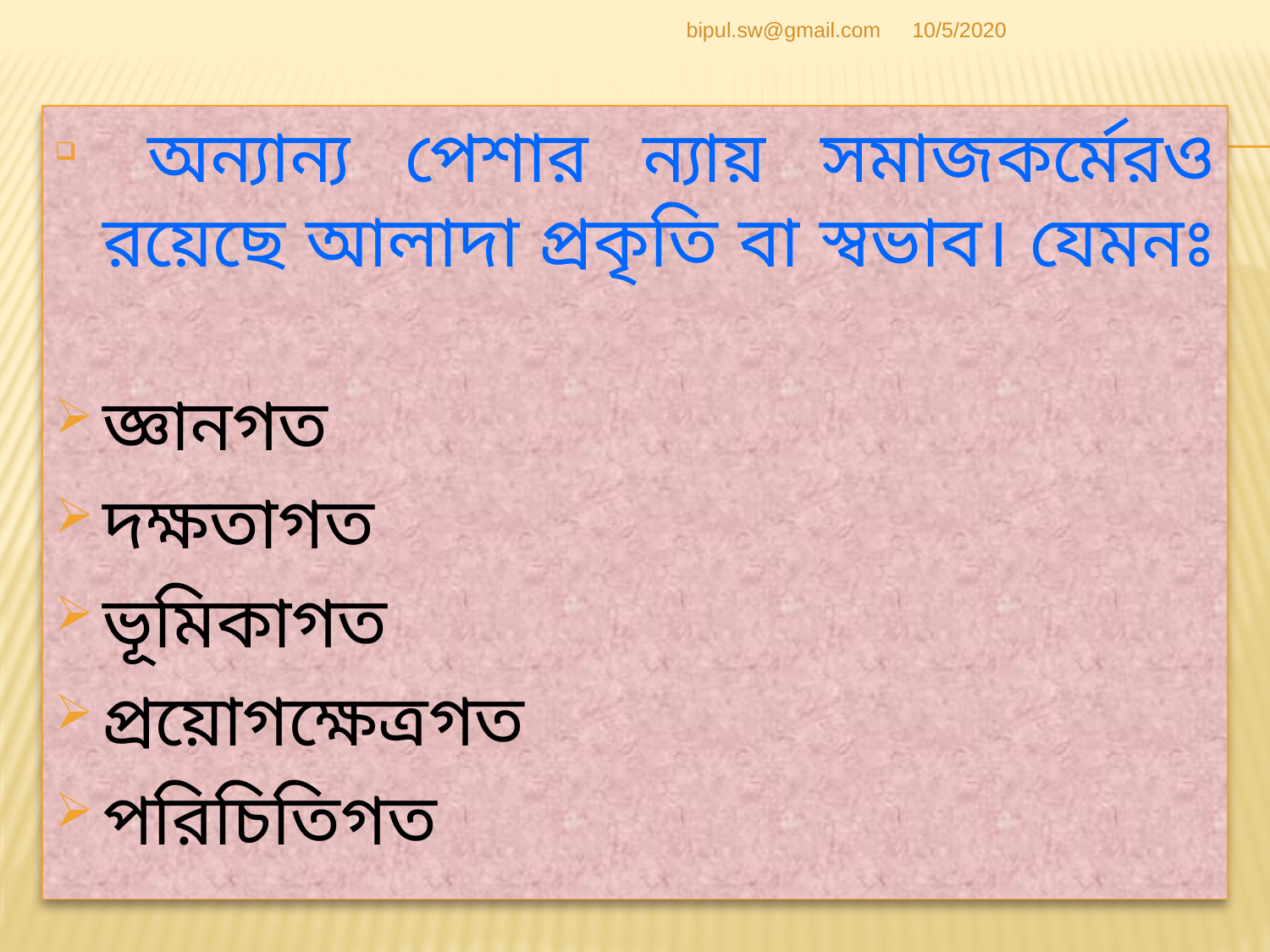

bipul.sw@gmail.com
10/5/2020
 অন্যান্য পেশার ন্যায় সমাজকর্মেরও রয়েছে আলাদা প্রকৃতি বা স্বভাব। যেমনঃ
জ্ঞানগত
দক্ষতাগত
ভূমিকাগত
প্রয়োগক্ষেত্রগত
পরিচিতিগত